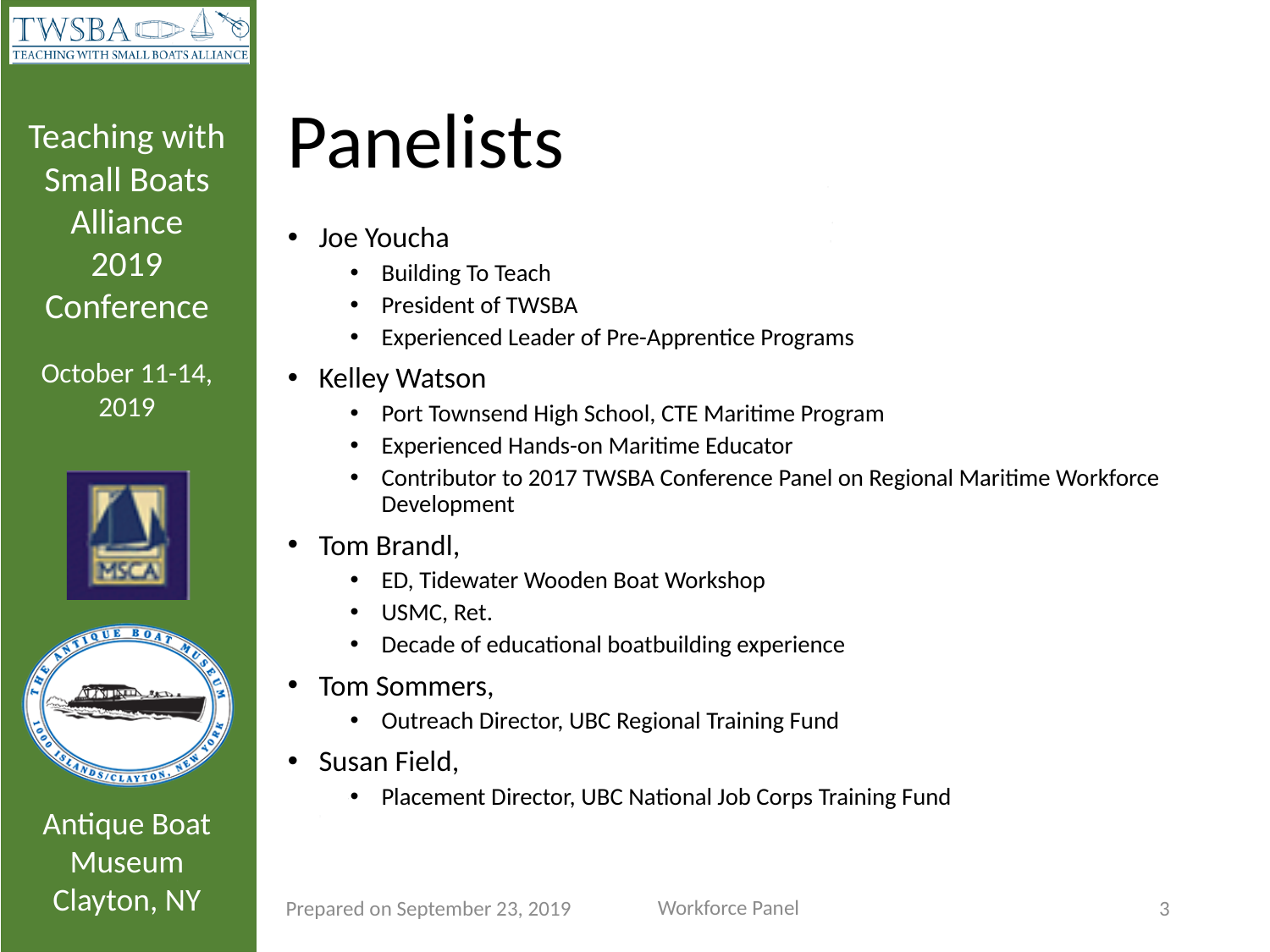

# Panelists
Joe Youcha
Building To Teach
President of TWSBA
Experienced Leader of Pre-Apprentice Programs
Kelley Watson
Port Townsend High School, CTE Maritime Program
Experienced Hands-on Maritime Educator
Contributor to 2017 TWSBA Conference Panel on Regional Maritime Workforce Development
Tom Brandl,
ED, Tidewater Wooden Boat Workshop
USMC, Ret.
Decade of educational boatbuilding experience
Tom Sommers,
Outreach Director, UBC Regional Training Fund
Susan Field,
Placement Director, UBC National Job Corps Training Fund
Workforce Panel
Prepared on September 23, 2019
3